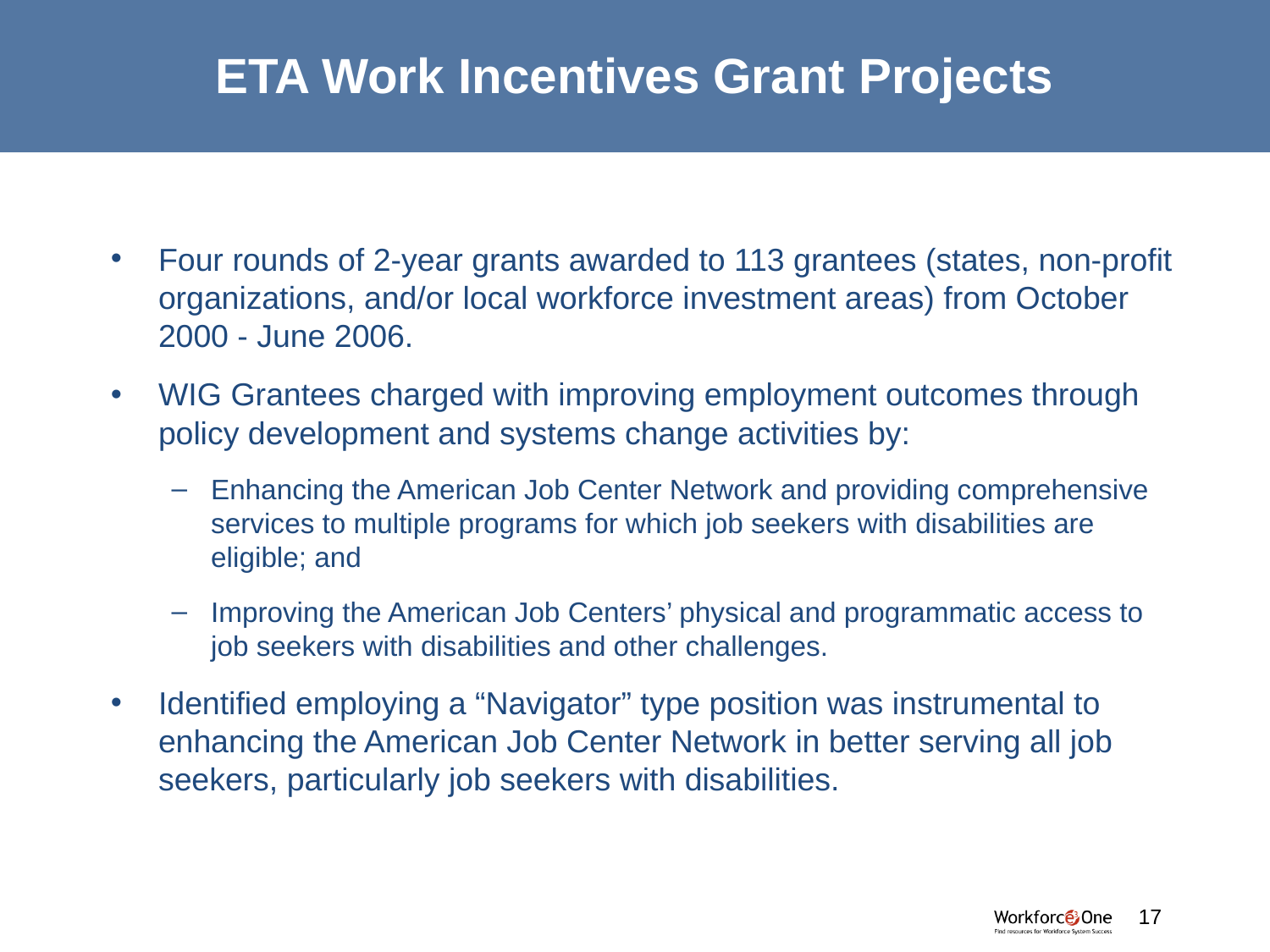

# ETA Work Incentives Grant Projects
Four rounds of 2-year grants awarded to 113 grantees (states, non-profit organizations, and/or local workforce investment areas) from October 2000 - June 2006.
WIG Grantees charged with improving employment outcomes through policy development and systems change activities by:
Enhancing the American Job Center Network and providing comprehensive services to multiple programs for which job seekers with disabilities are eligible; and
Improving the American Job Centers’ physical and programmatic access to job seekers with disabilities and other challenges.
Identified employing a “Navigator” type position was instrumental to enhancing the American Job Center Network in better serving all job seekers, particularly job seekers with disabilities.

#
17